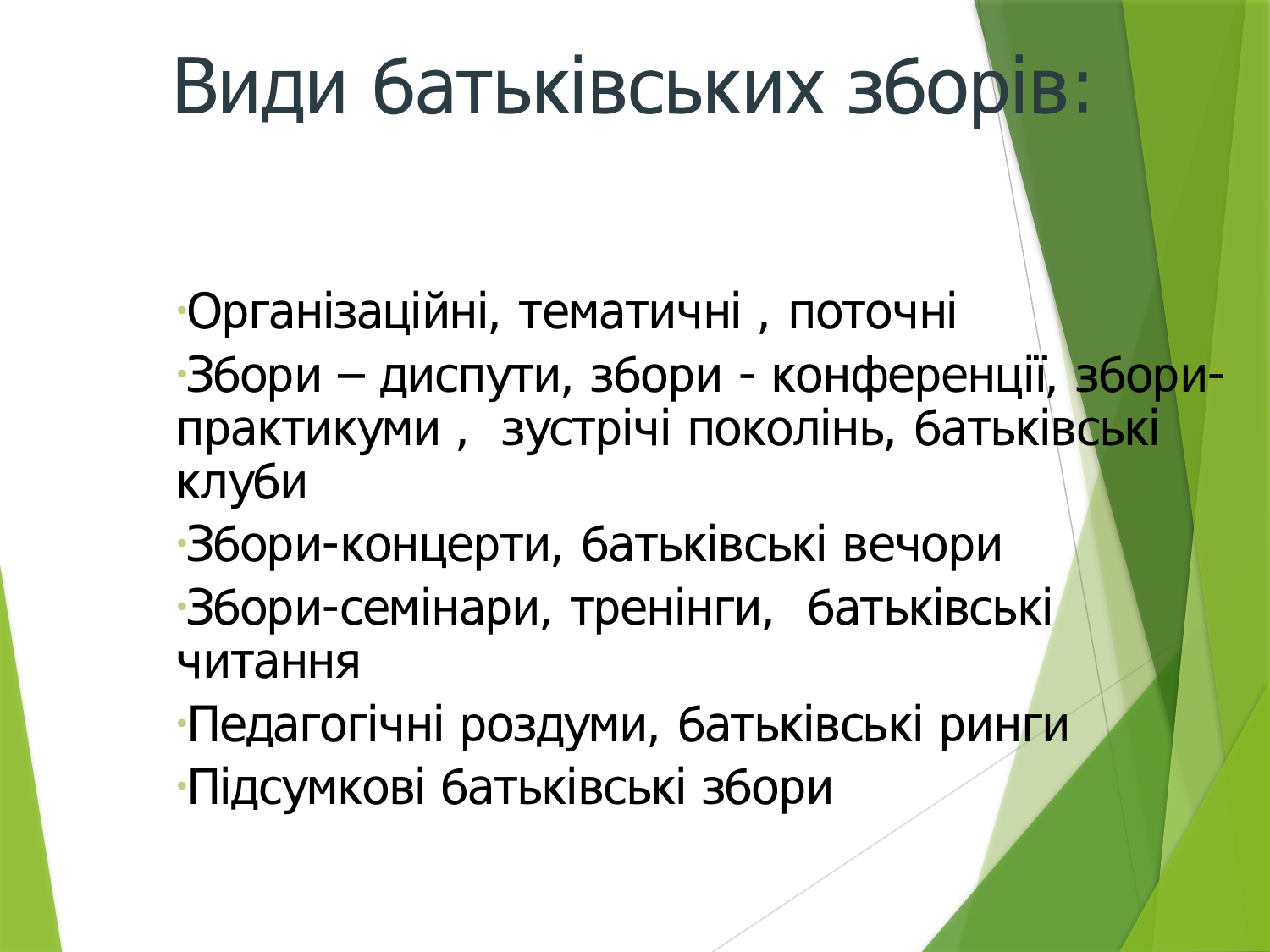

# Види батьківських зборів:
Організаційні, тематичні , поточні
Збори – диспути, збори - конференції, збори-практикуми ,  зустрічі поколінь, батьківські клуби
Збори-концерти, батьківські вечори
Збори-семінари, тренінги,  батьківські читання
Педагогічні роздуми, батьківські ринги
Підсумкові батьківські збори